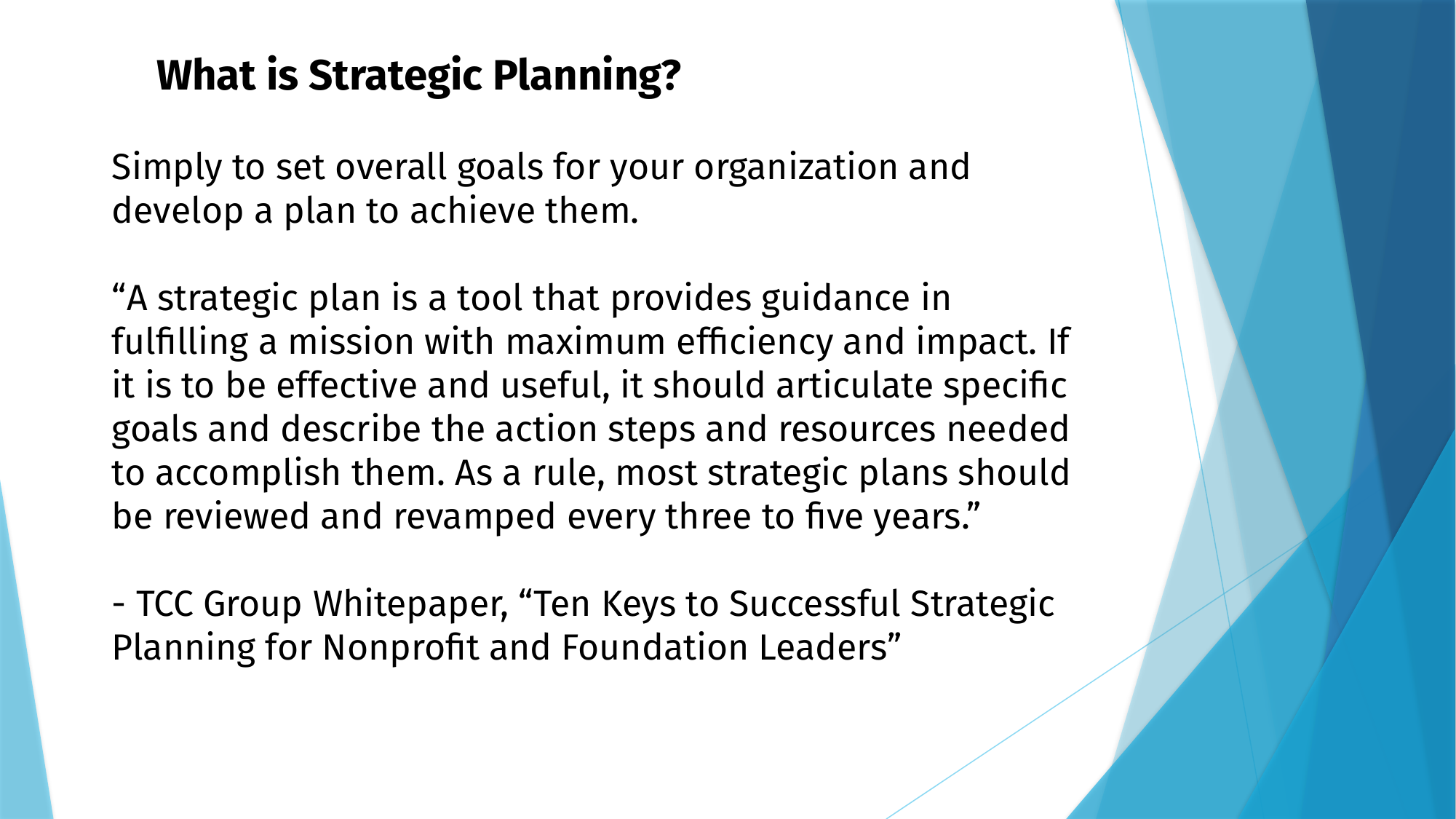

What is Strategic Planning?
Simply to set overall goals for your organization and develop a plan to achieve them.

“A strategic plan is a tool that provides guidance in fulfilling a mission with maximum efficiency and impact. If it is to be effective and useful, it should articulate specific goals and describe the action steps and resources needed to accomplish them. As a rule, most strategic plans should be reviewed and revamped every three to five years.”

- TCC Group Whitepaper, “Ten Keys to Successful Strategic Planning for Nonprofit and Foundation Leaders”